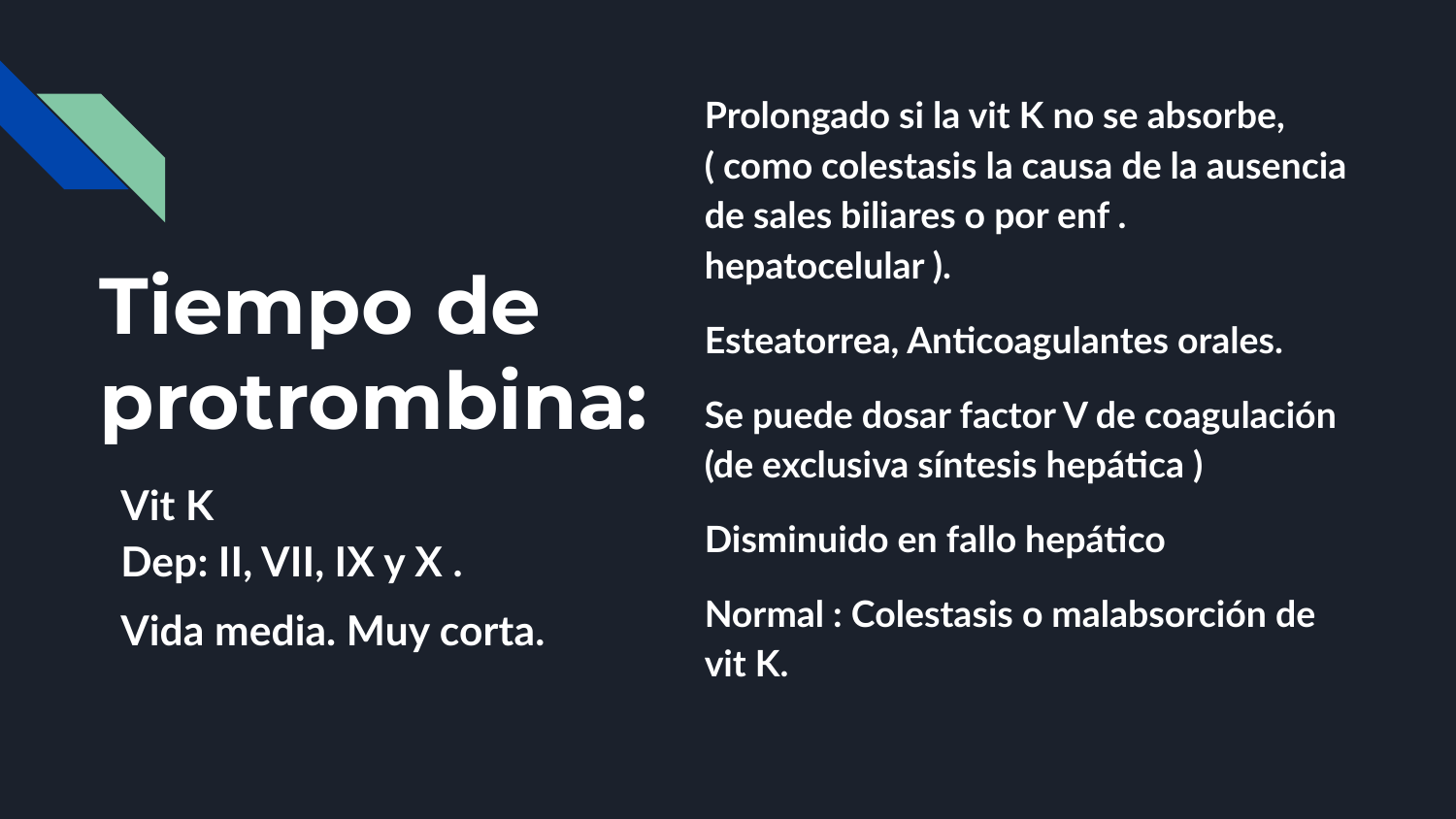

Prolongado si la vit K no se absorbe, ( como colestasis la causa de la ausencia de sales biliares o por enf . hepatocelular ).
Esteatorrea, Anticoagulantes orales.
Se puede dosar factor V de coagulación (de exclusiva síntesis hepática )
Disminuido en fallo hepático
Normal : Colestasis o malabsorción de vit K.
# Tiempo de protrombina:
Vit K
Dep: II, VII, IX y X .
Vida media. Muy corta.